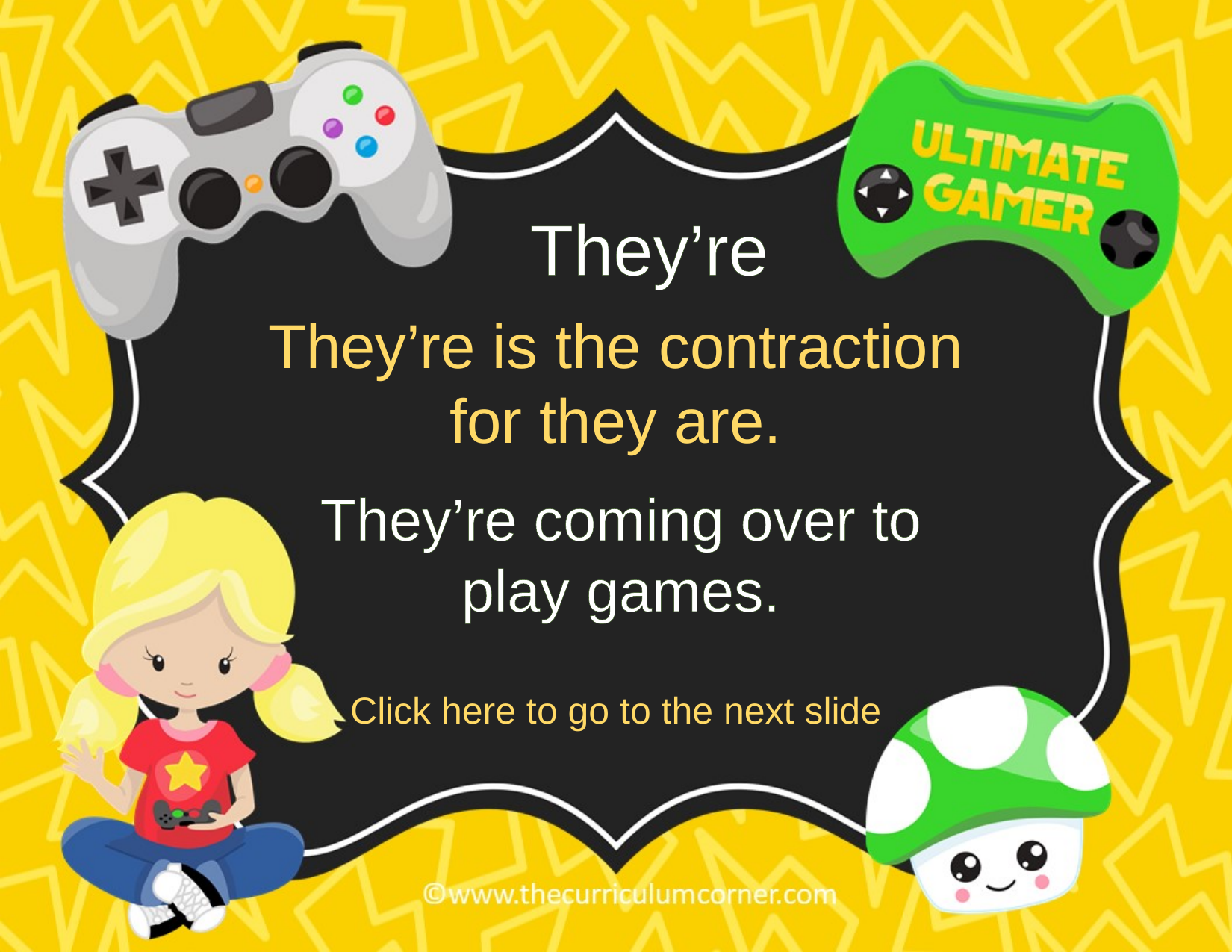

They’re
They’re is the contraction for they are.
They’re coming over to play games.
Click here to go to the next slide